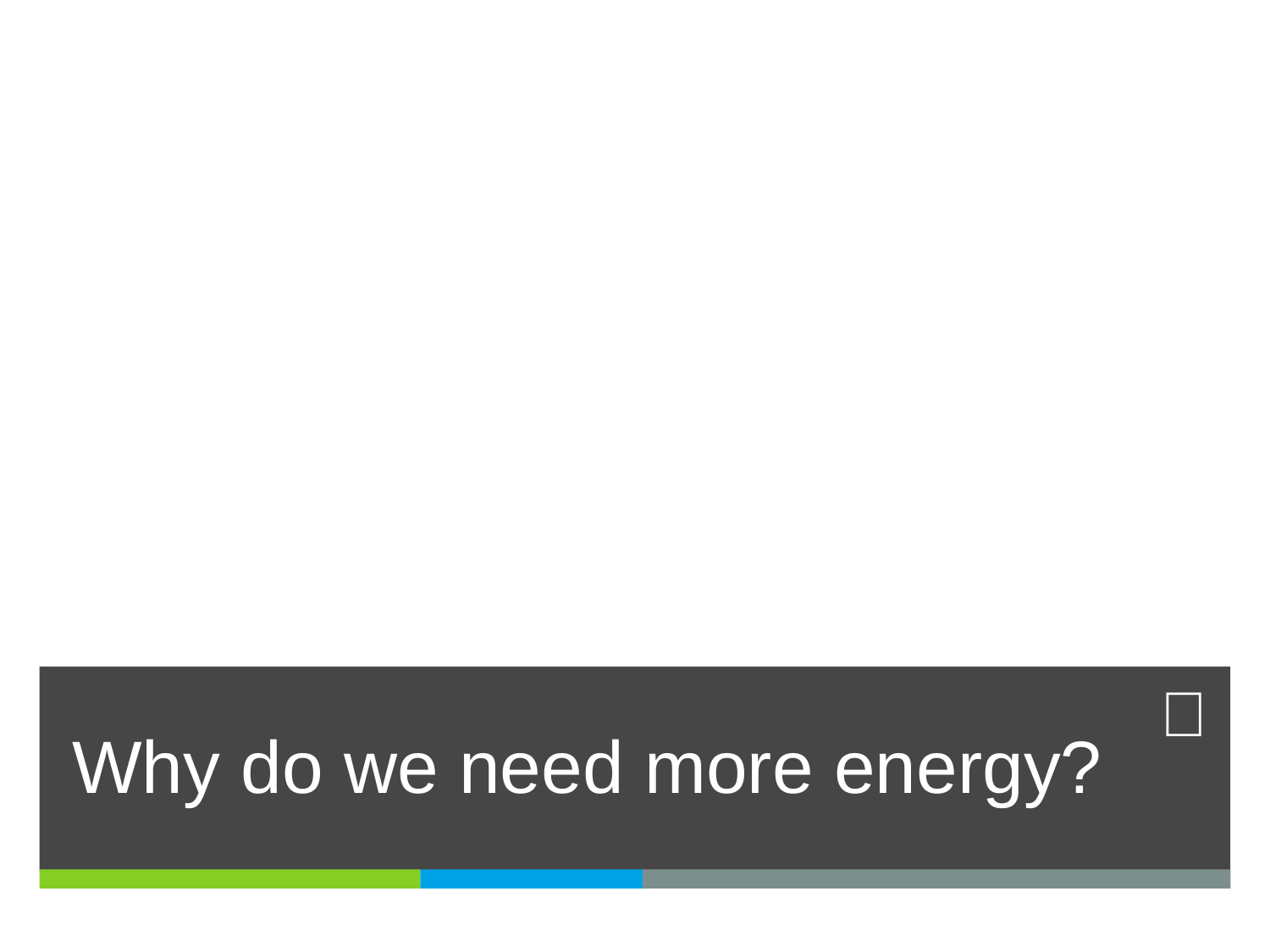

# Why do we need more energy?